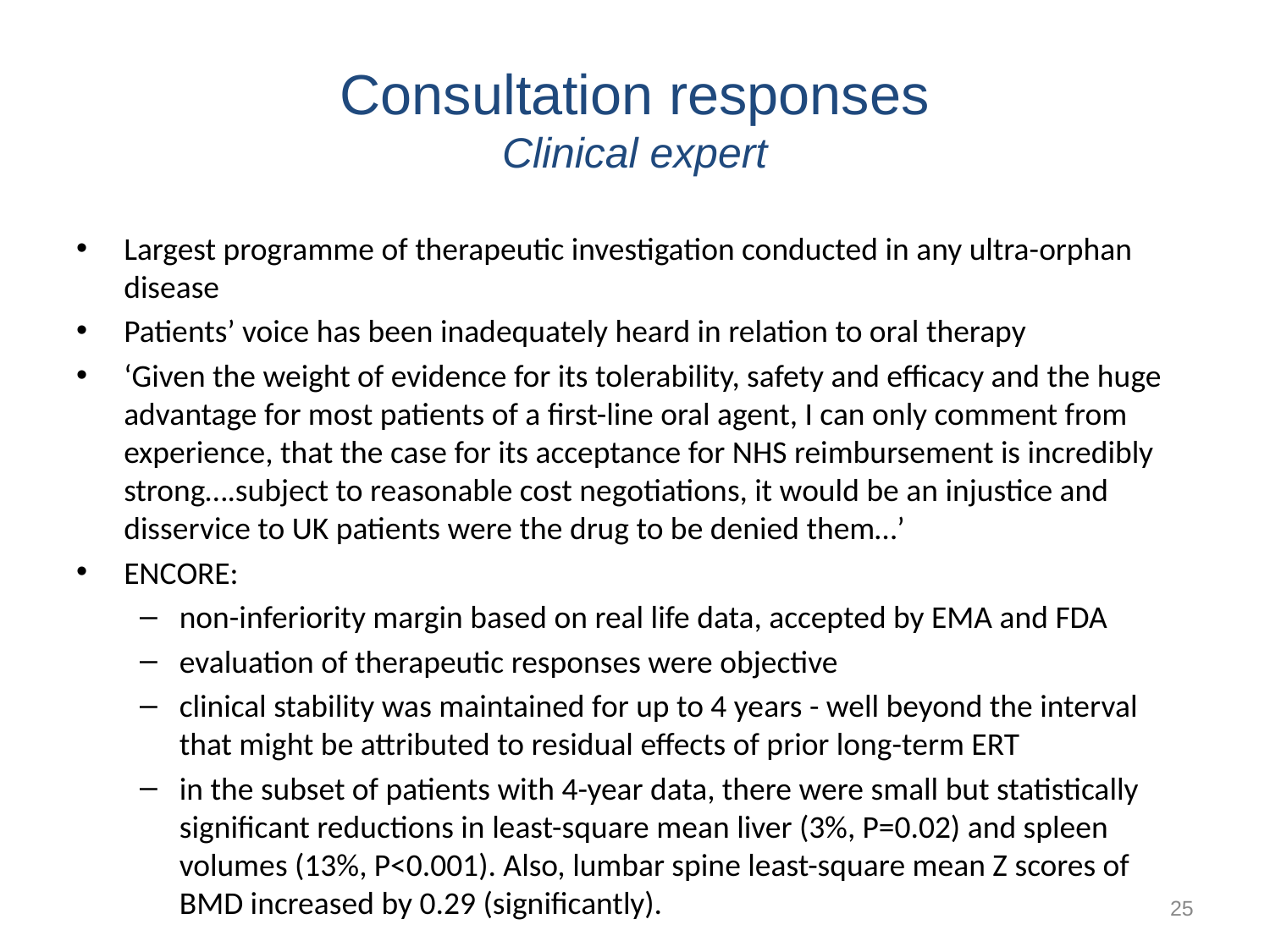

# Consultation responses Clinical expert
Largest programme of therapeutic investigation conducted in any ultra-orphan disease
Patients’ voice has been inadequately heard in relation to oral therapy
‘Given the weight of evidence for its tolerability, safety and efficacy and the huge advantage for most patients of a first-line oral agent, I can only comment from experience, that the case for its acceptance for NHS reimbursement is incredibly strong….subject to reasonable cost negotiations, it would be an injustice and disservice to UK patients were the drug to be denied them…’
ENCORE:
non-inferiority margin based on real life data, accepted by EMA and FDA
evaluation of therapeutic responses were objective
clinical stability was maintained for up to 4 years - well beyond the interval that might be attributed to residual effects of prior long-term ERT
in the subset of patients with 4-year data, there were small but statistically significant reductions in least-square mean liver (3%, P=0.02) and spleen volumes (13%, P<0.001). Also, lumbar spine least-square mean Z scores of BMD increased by 0.29 (significantly).

25